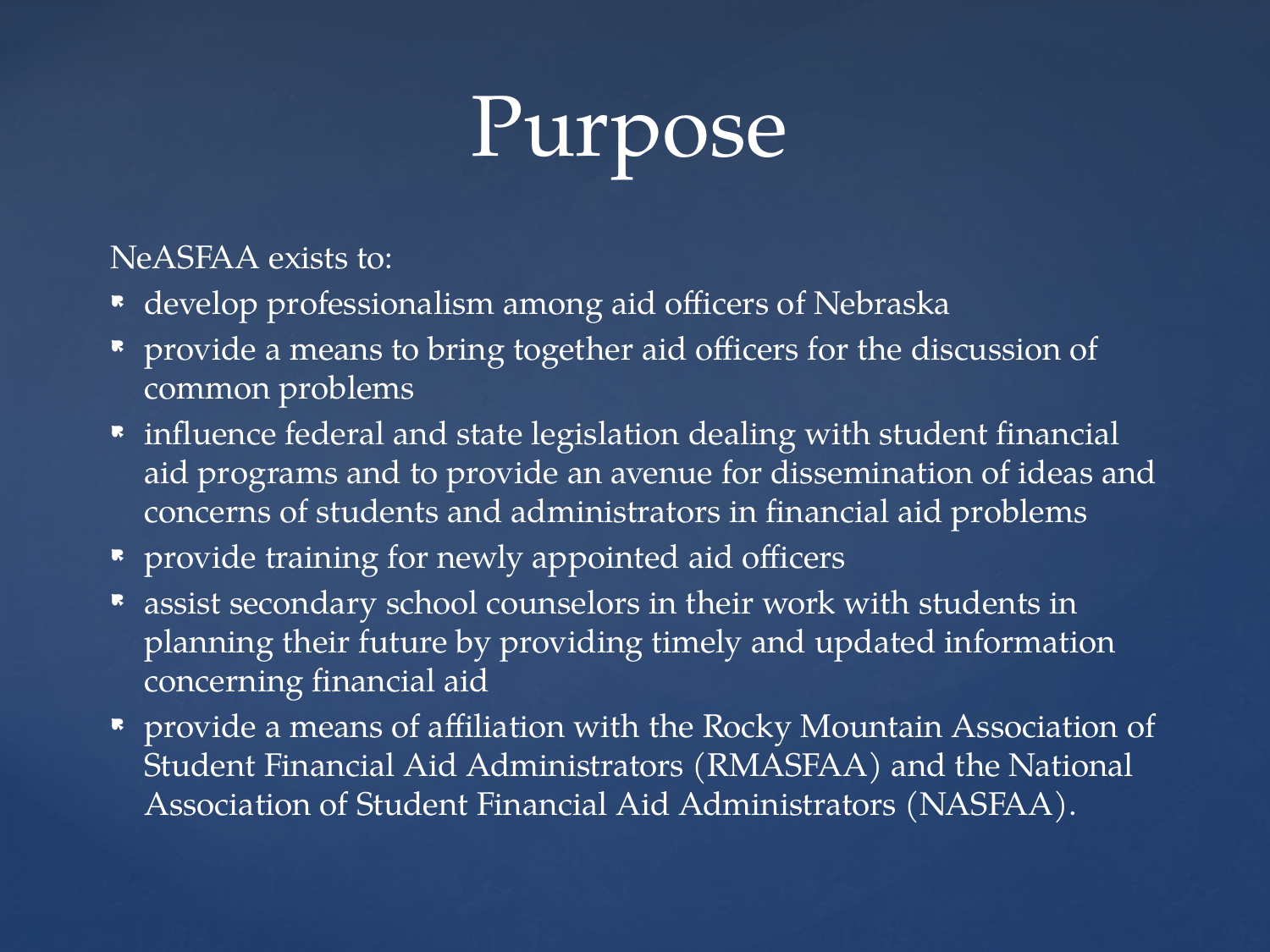

# Purpose
NeASFAA exists to:
develop professionalism among aid officers of Nebraska
provide a means to bring together aid officers for the discussion of common problems
influence federal and state legislation dealing with student financial aid programs and to provide an avenue for dissemination of ideas and concerns of students and administrators in financial aid problems
provide training for newly appointed aid officers
assist secondary school counselors in their work with students in planning their future by providing timely and updated information concerning financial aid
provide a means of affiliation with the Rocky Mountain Association of Student Financial Aid Administrators (RMASFAA) and the National Association of Student Financial Aid Administrators (NASFAA).